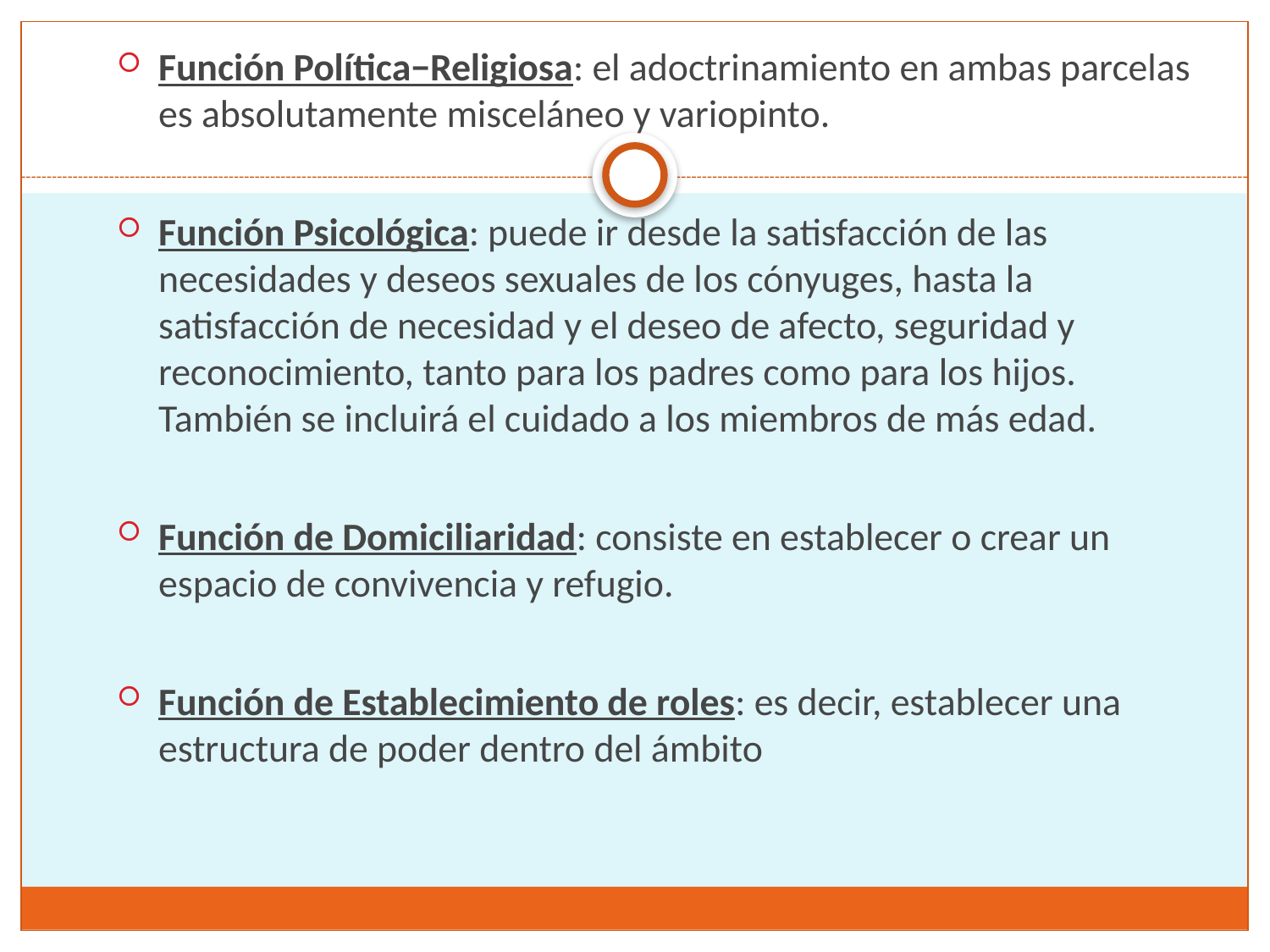

Función Política−Religiosa: el adoctrinamiento en ambas parcelas es absolutamente misceláneo y variopinto.

Función Psicológica: puede ir desde la satisfacción de las necesidades y deseos sexuales de los cónyuges, hasta la satisfacción de necesidad y el deseo de afecto, seguridad y reconocimiento, tanto para los padres como para los hijos. También se incluirá el cuidado a los miembros de más edad.

Función de Domiciliaridad: consiste en establecer o crear un espacio de convivencia y refugio.

Función de Establecimiento de roles: es decir, establecer una estructura de poder dentro del ámbito